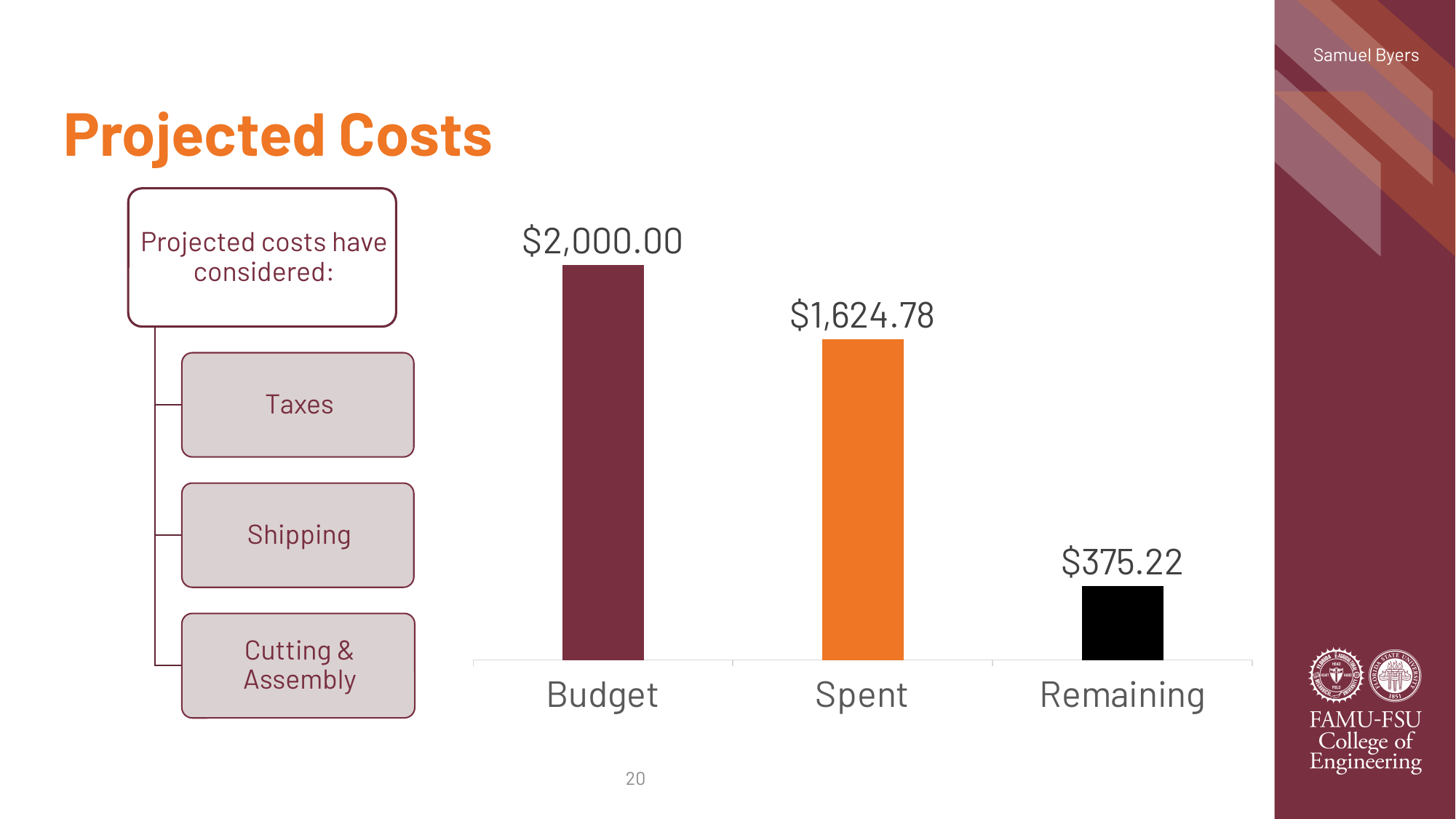

Samuel Byers
# Projected Costs

### Chart

| Category |  |
|---|---|
| Budget | 2000.0 |
| Spent | 1624.779 |
| Remaining | 375.221 |
Projected costs have considered:
Taxes
Shipping
Cutting & Assembly

20